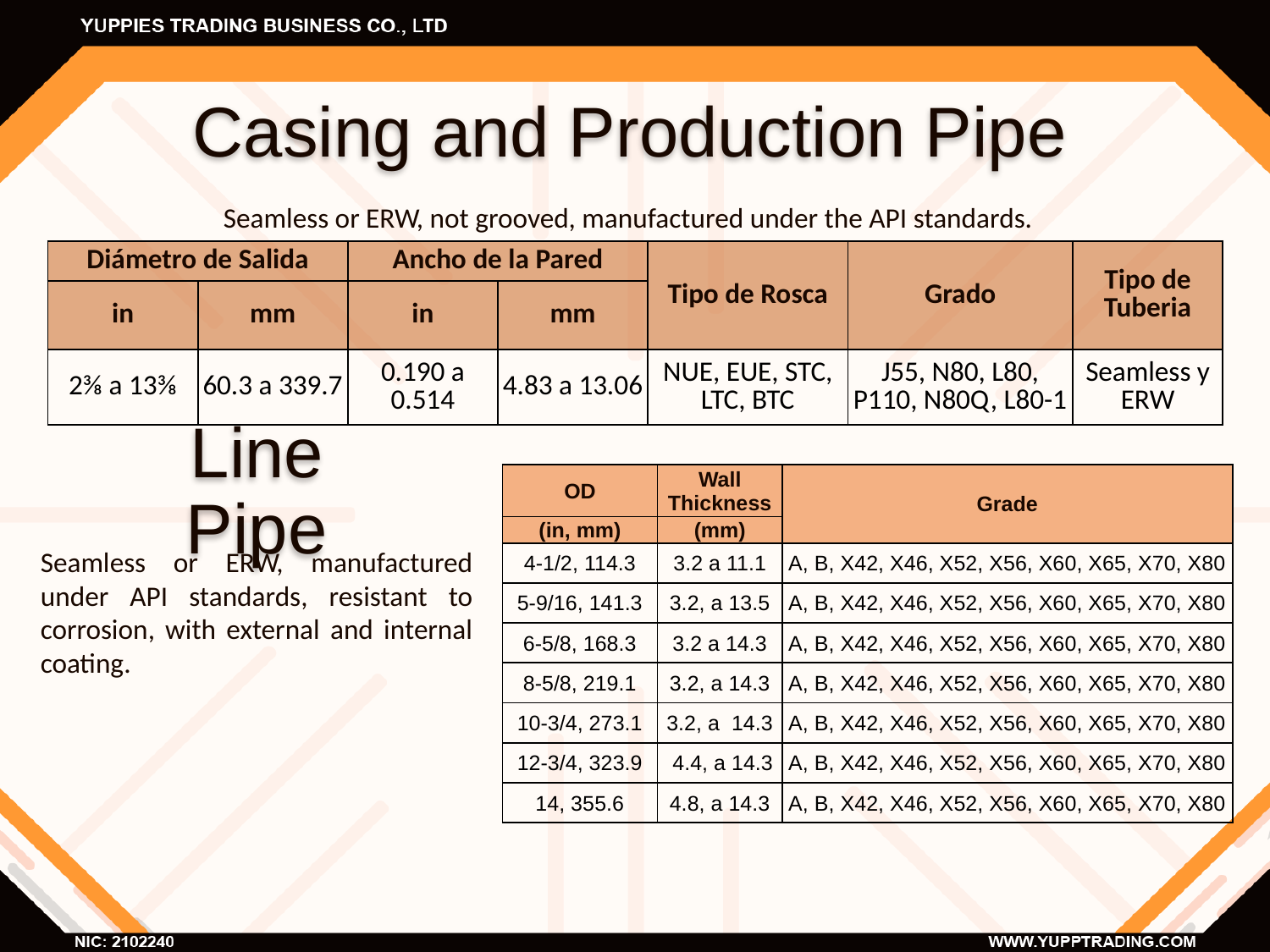

Casing and Production Pipe
Seamless or ERW, not grooved, manufactured under the API standards.
| Diámetro de Salida |  | Ancho de la Pared |  | Tipo de Rosca | Grado | Tipo de Tuberia |
| --- | --- | --- | --- | --- | --- | --- |
| in | mm | in | mm |  |  |  |
| 2⅜ a 13⅜ | 60.3 a 339.7 | 0.190 a 0.514 | 4.83 a 13.06 | NUE, EUE, STC, LTC, BTC | J55, N80, L80, P110, N80Q, L80-1 | Seamless y ERW |
# Line Pipe
| OD | Wall Thickness | Grade |
| --- | --- | --- |
| (in, mm) | (mm) |  |
| 4-1/2, 114.3 | 3.2 a 11.1 | A, B, X42, X46, X52, X56, X60, X65, X70, X80 |
| 5-9/16, 141.3 | 3.2, a 13.5 | A, B, X42, X46, X52, X56, X60, X65, X70, X80 |
| 6-5/8, 168.3 | 3.2 a 14.3 | A, B, X42, X46, X52, X56, X60, X65, X70, X80 |
| 8-5/8, 219.1 | 3.2, a 14.3 | A, B, X42, X46, X52, X56, X60, X65, X70, X80 |
| 10-3/4, 273.1 | 3.2, a 14.3 | A, B, X42, X46, X52, X56, X60, X65, X70, X80 |
| 12-3/4, 323.9 | 4.4, a 14.3 | A, B, X42, X46, X52, X56, X60, X65, X70, X80 |
| 14, 355.6 | 4.8, a 14.3 | A, B, X42, X46, X52, X56, X60, X65, X70, X80 |
Seamless or ERW, manufactured under API standards, resistant to corrosion, with external and internal coating.